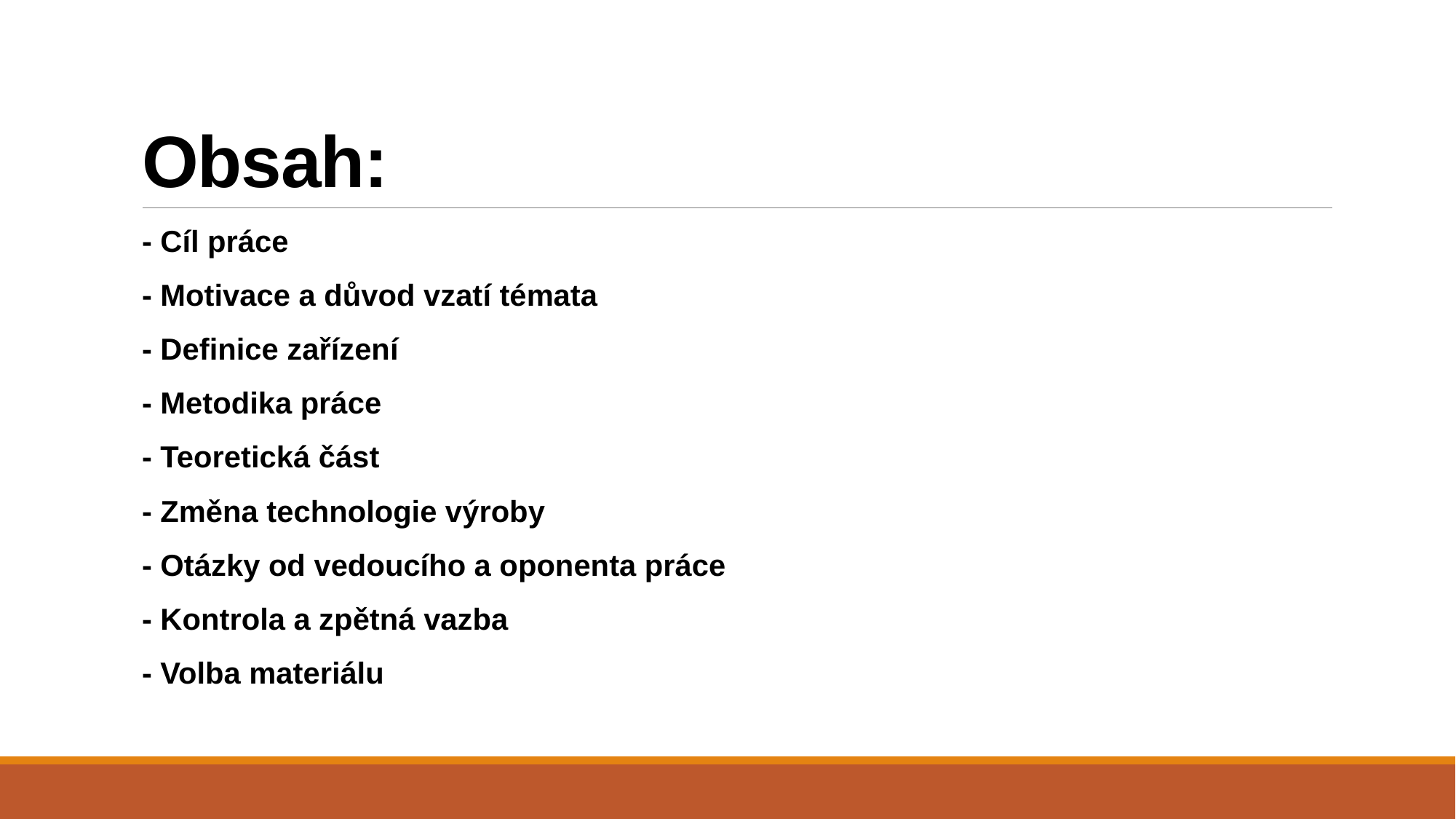

# Obsah:
- Cíl práce
- Motivace a důvod vzatí témata
- Definice zařízení
- Metodika práce
- Teoretická část
- Změna technologie výroby
- Otázky od vedoucího a oponenta práce
- Kontrola a zpětná vazba
- Volba materiálu